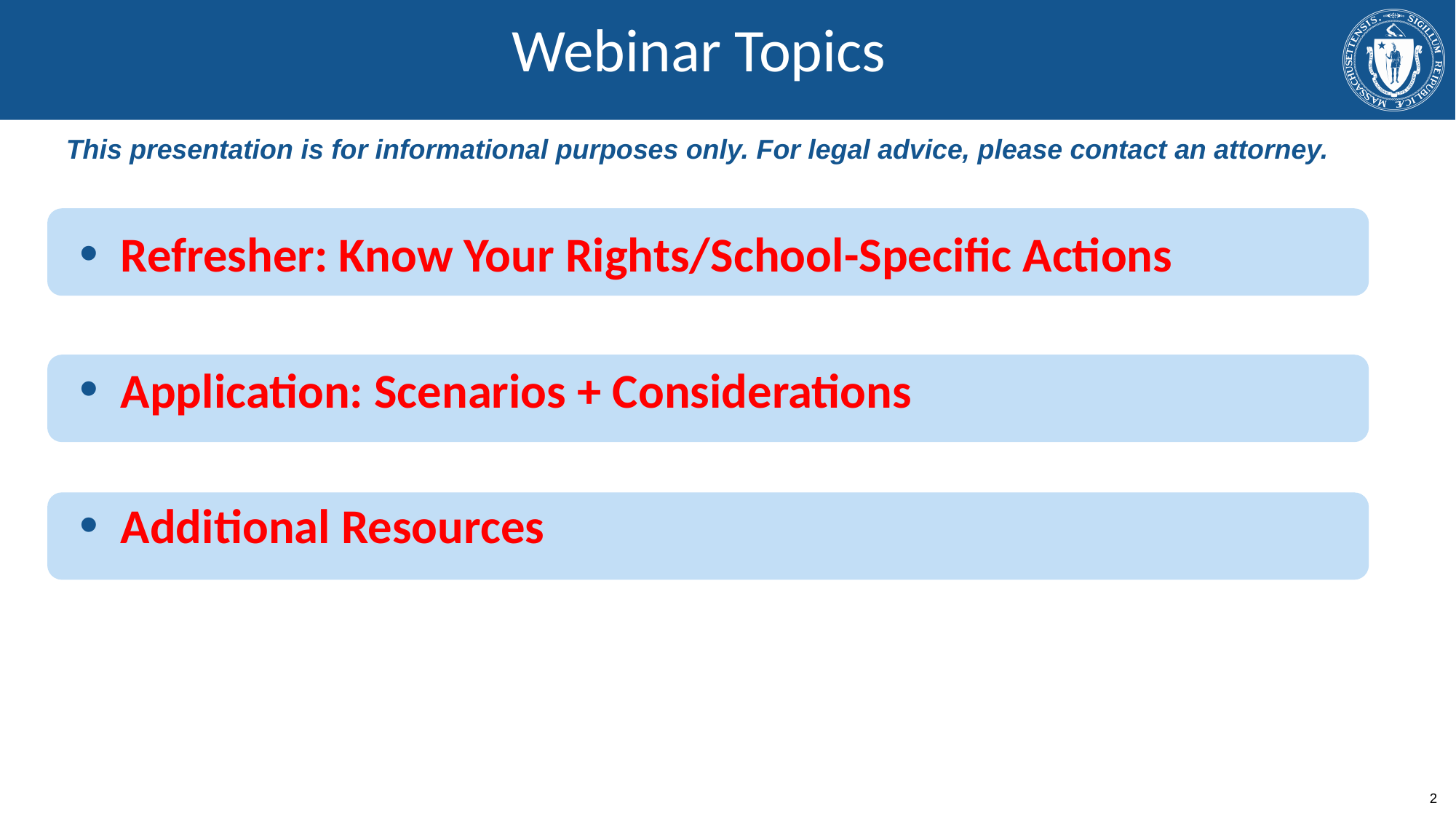

# Webinar Topics

This presentation is for informational purposes only. For legal advice, please contact an attorney.

Refresher: Know Your Rights/School-Specific Actions

Application: Scenarios + Considerations

Additional Resources